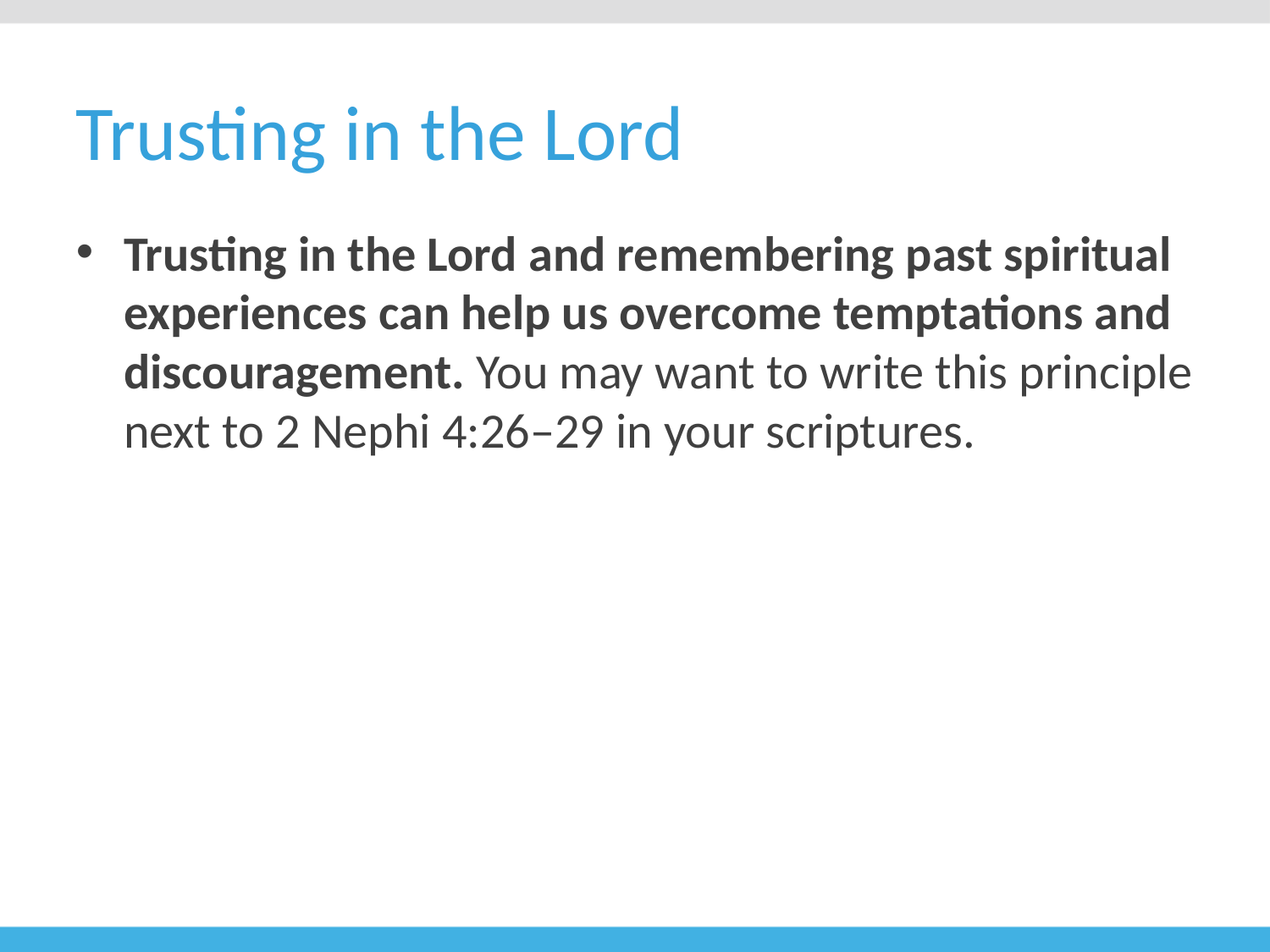

# Trusting in the Lord
Trusting in the Lord and remembering past spiritual experiences can help us overcome temptations and discouragement. You may want to write this principle next to 2 Nephi 4:26–29 in your scriptures.